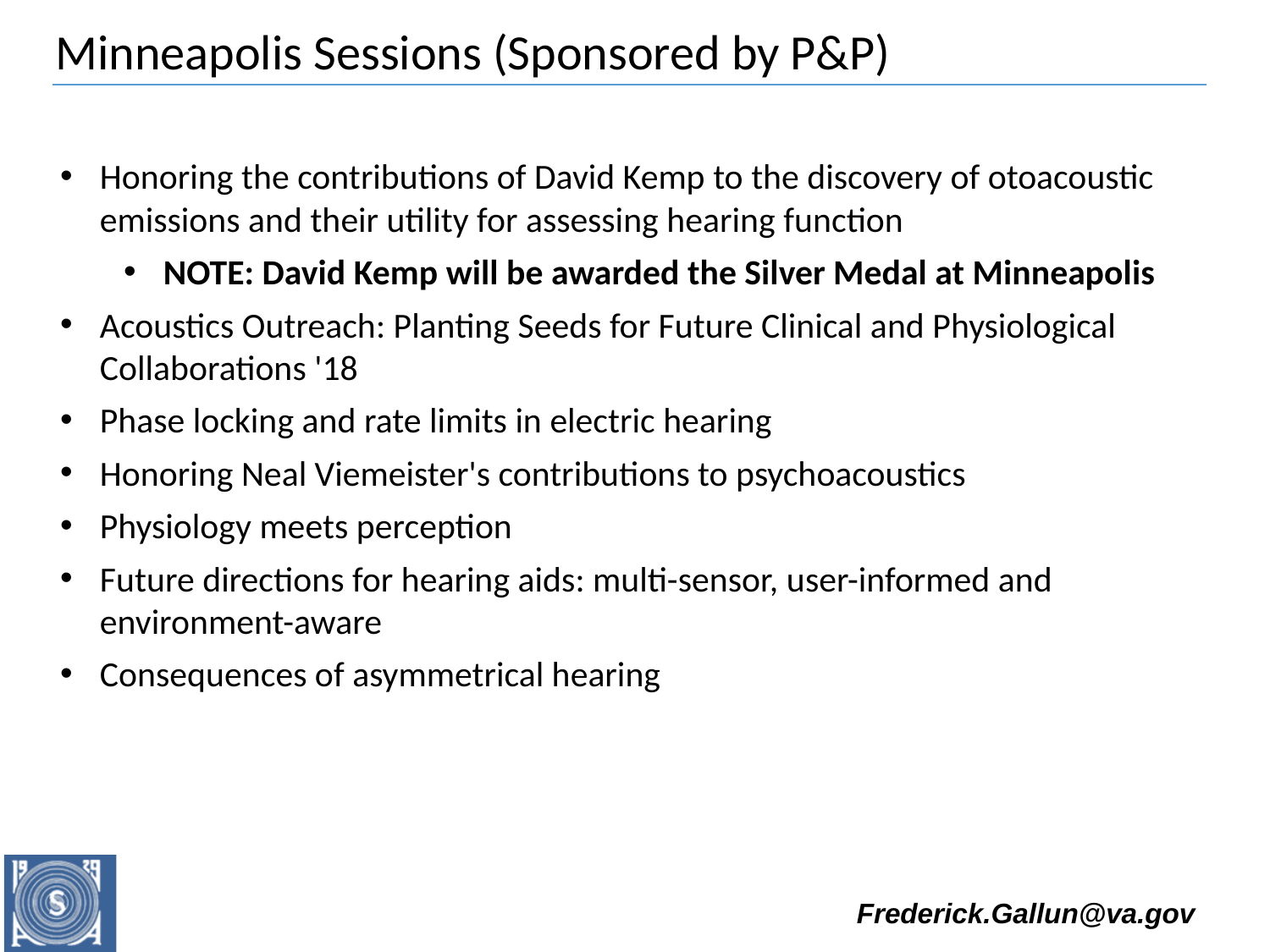

# Minneapolis Sessions (Sponsored by P&P)
Honoring the contributions of David Kemp to the discovery of otoacoustic emissions and their utility for assessing hearing function
NOTE: David Kemp will be awarded the Silver Medal at Minneapolis
Acoustics Outreach: Planting Seeds for Future Clinical and Physiological Collaborations '18
Phase locking and rate limits in electric hearing
Honoring Neal Viemeister's contributions to psychoacoustics
Physiology meets perception
Future directions for hearing aids: multi-sensor, user-informed and environment-aware
Consequences of asymmetrical hearing